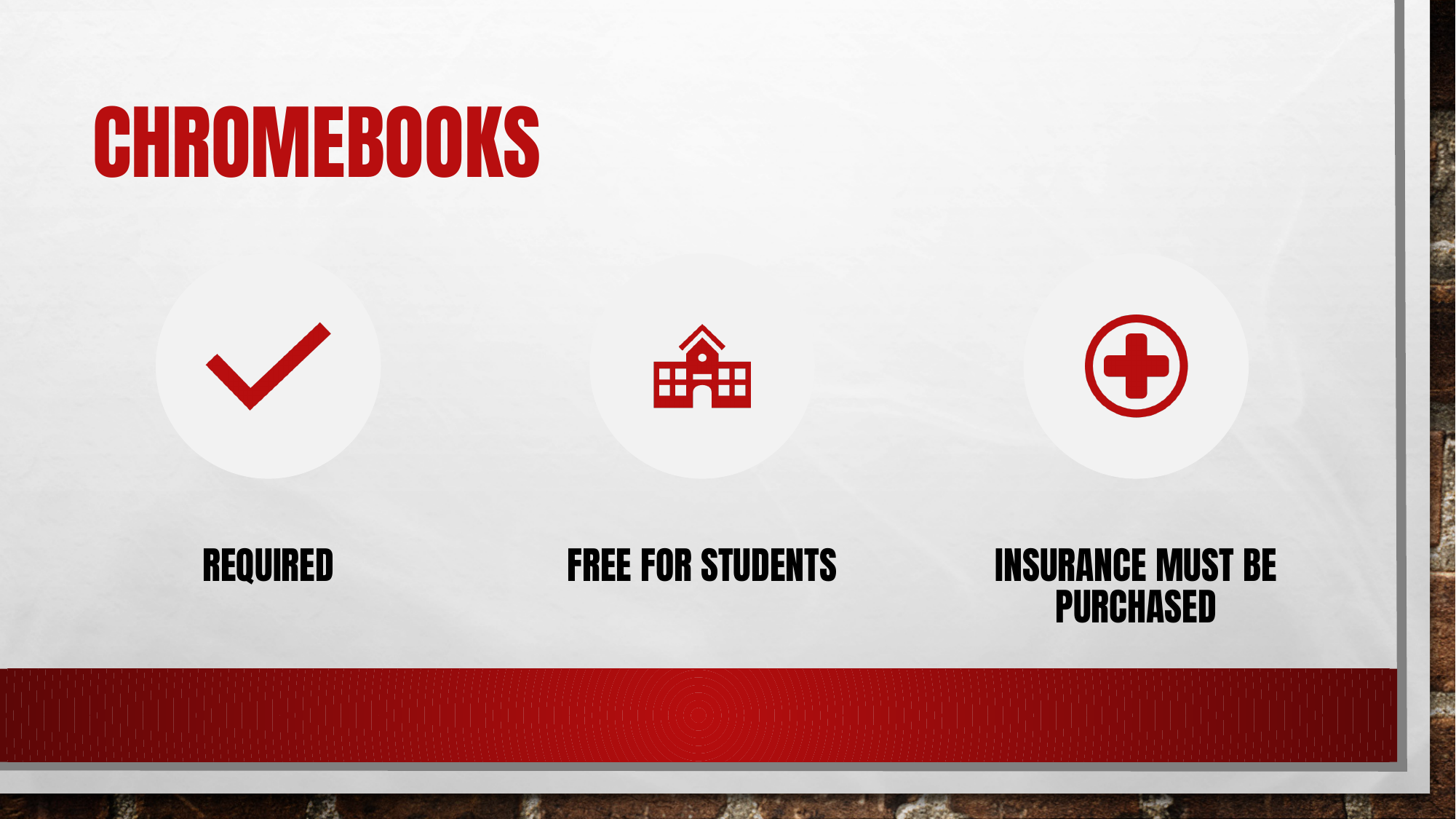

# CHROMEBOOKS
REQUIRED
FREE FOR STUDENTS
INSURANCE MUST BE PURCHASED